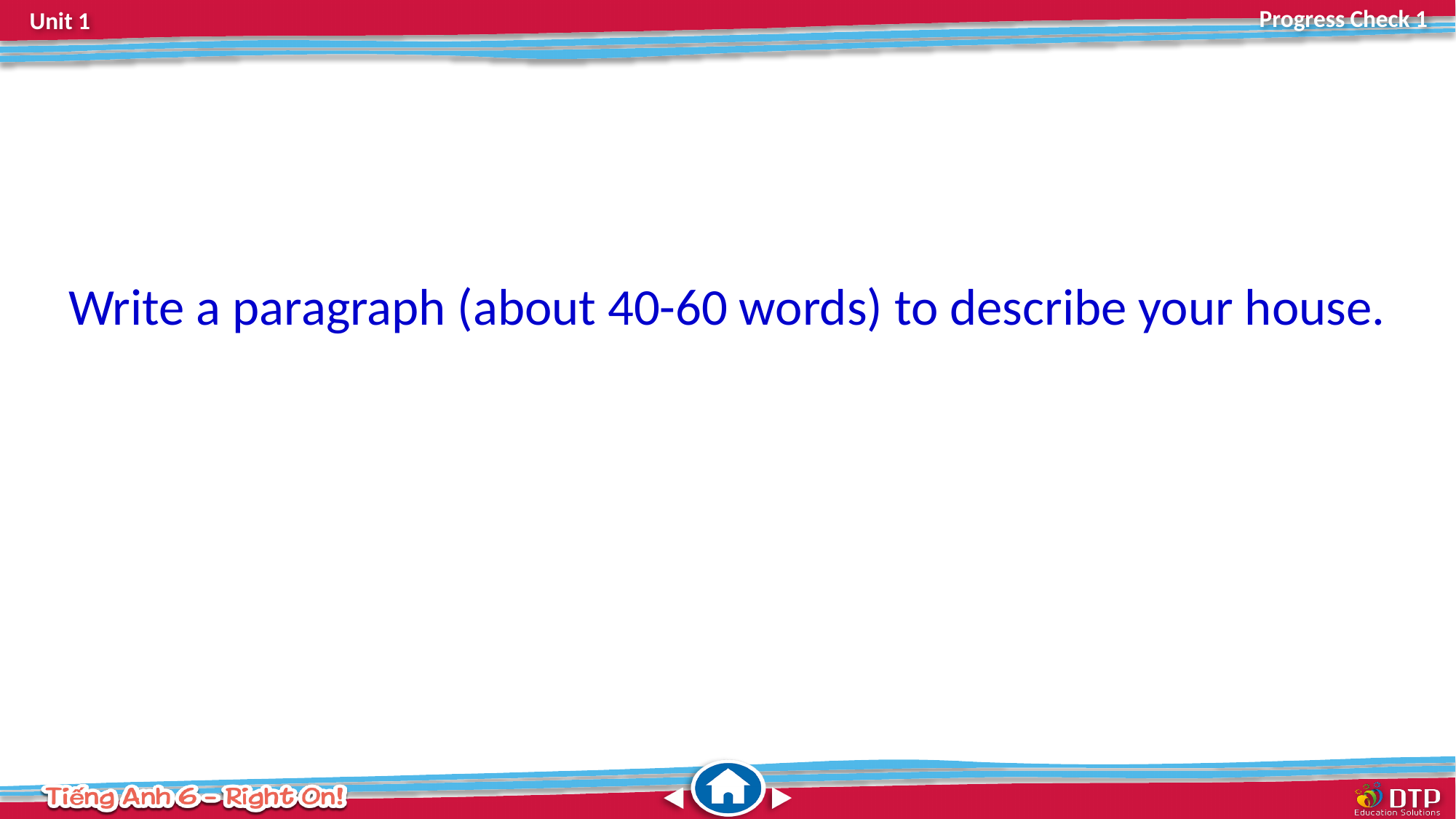

Write a paragraph (about 40-60 words) to describe your house.